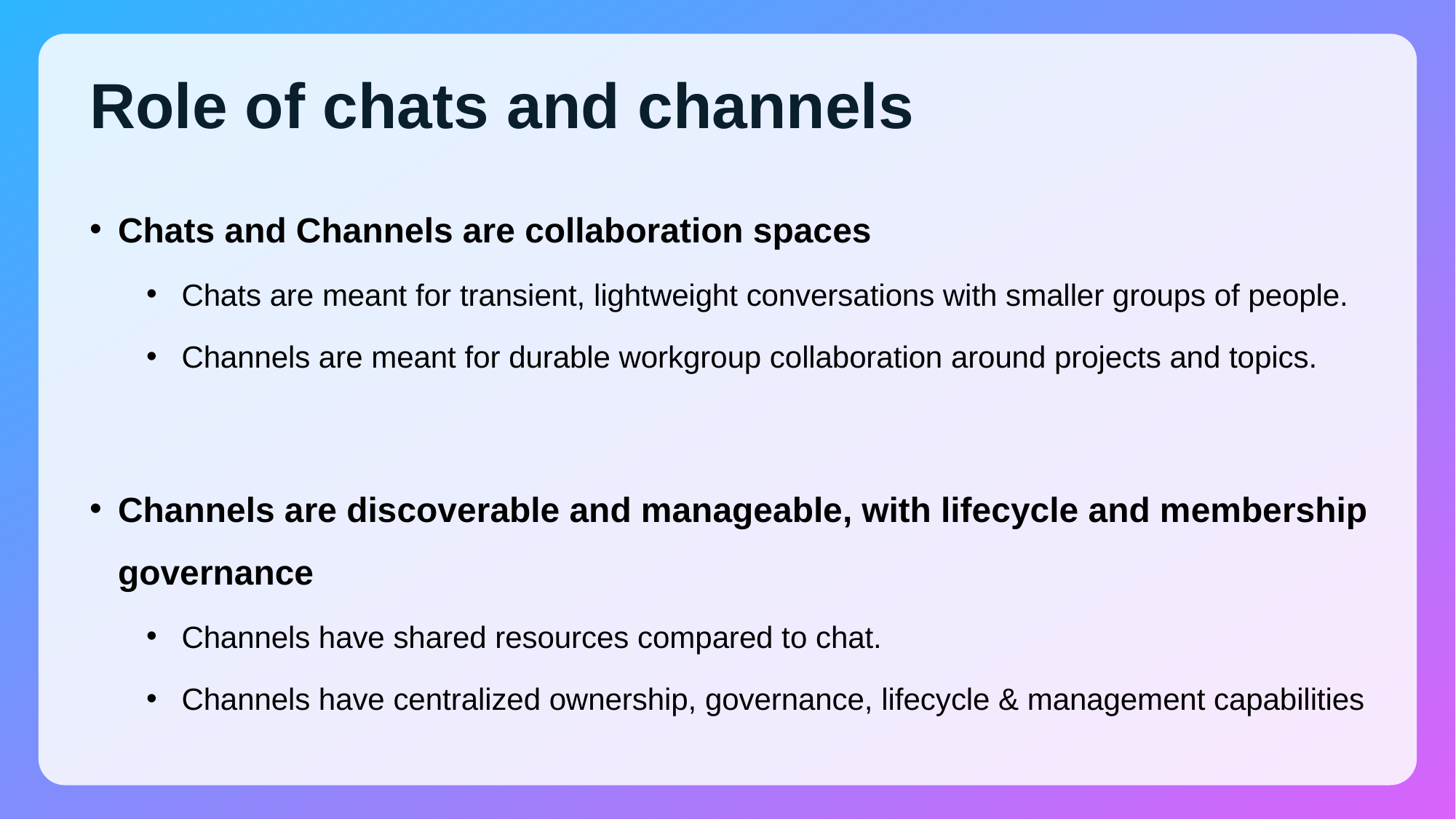

# Role of chats and channels
Chats and Channels are collaboration spaces
Chats are meant for transient, lightweight conversations with smaller groups of people.
Channels are meant for durable workgroup collaboration around projects and topics.

Channels are discoverable and manageable, with lifecycle and membership governance
Channels have shared resources compared to chat.
Channels have centralized ownership, governance, lifecycle & management capabilities